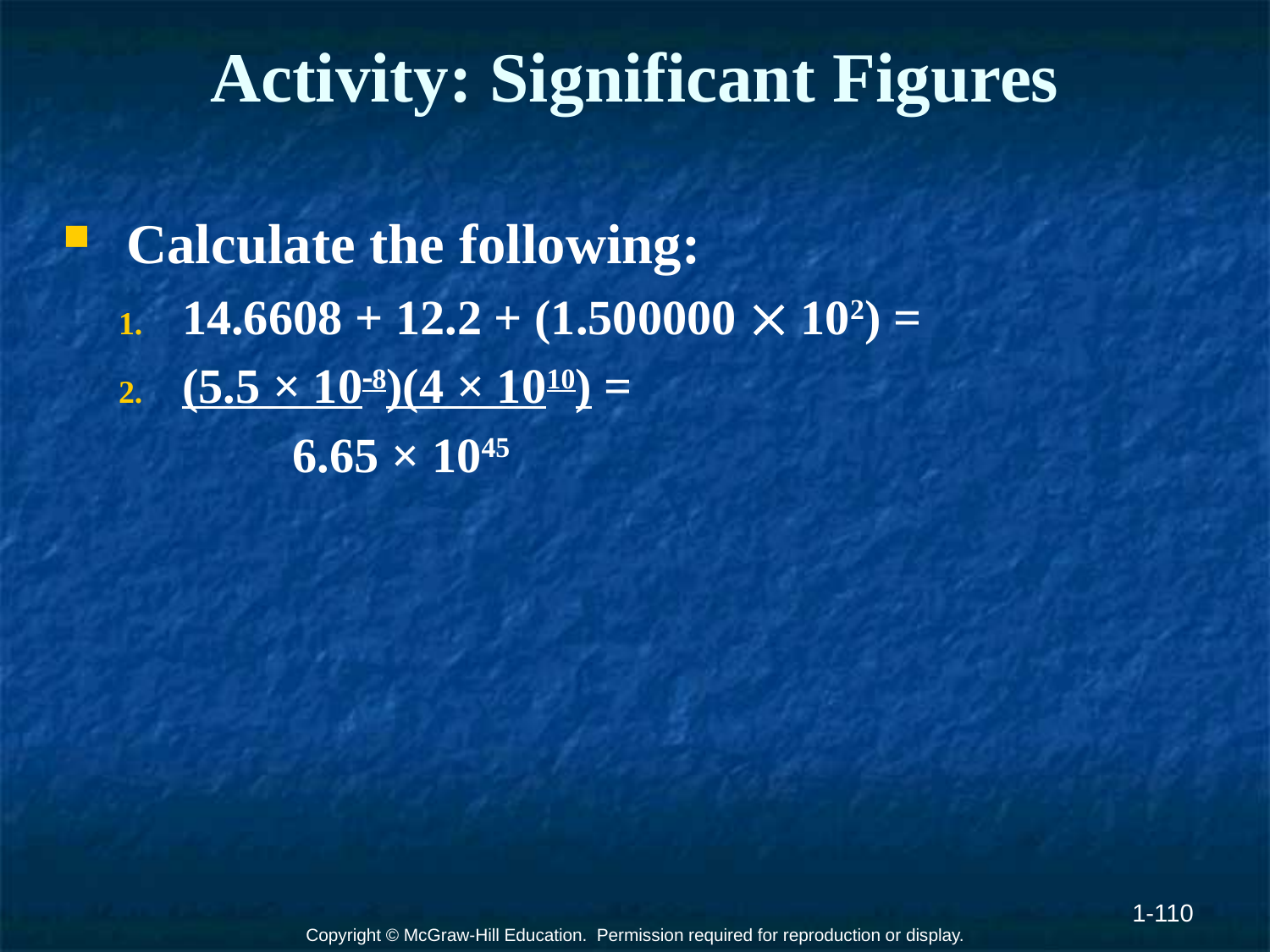

# Activity: Significant Figures
Calculate the following:
14.6608 + 12.2 + (1.500000 × 102) =
(5.5 × 10−8)(4 × 1010) =
	         6.65 × 1045
1-110